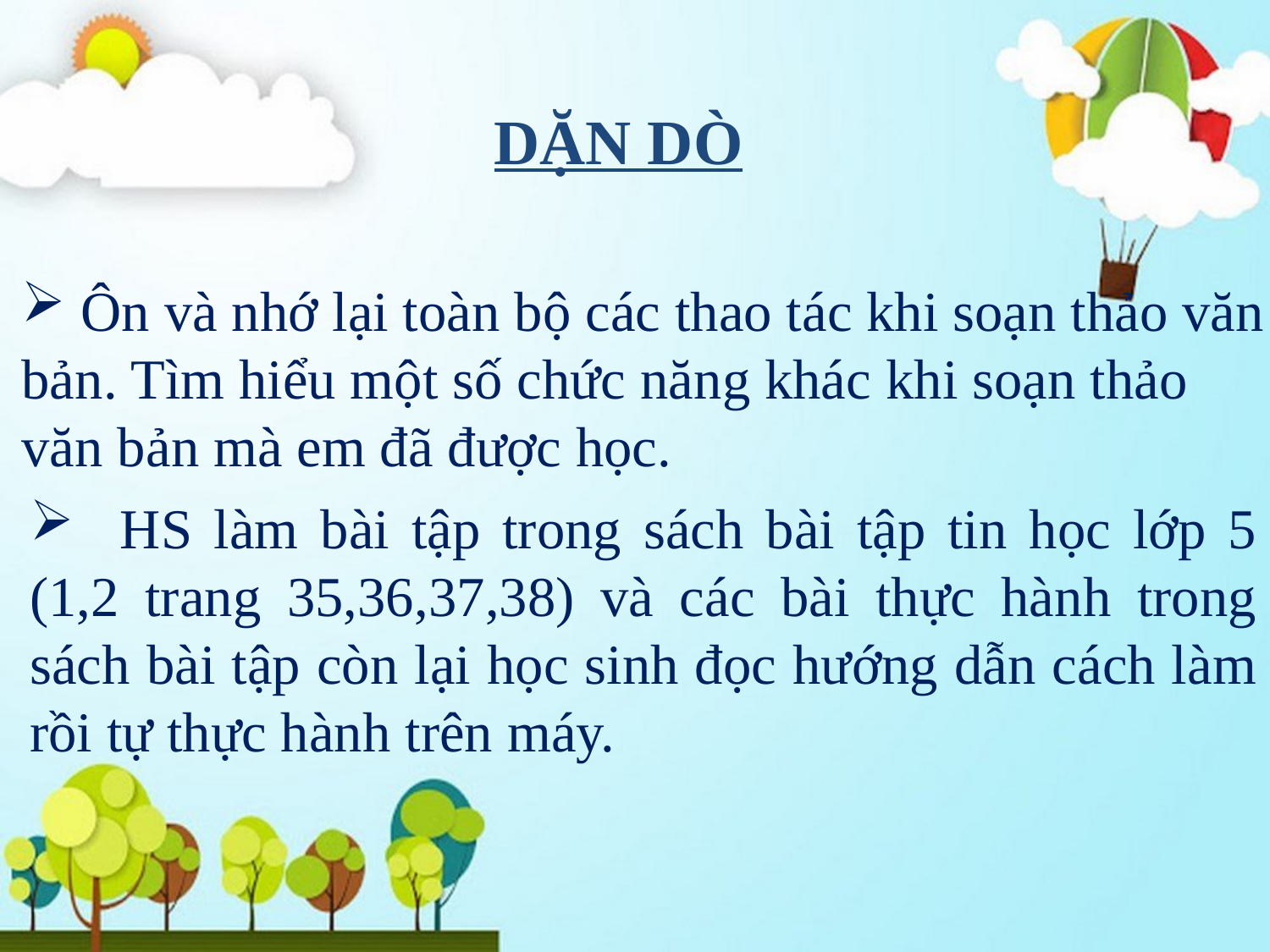

DẶN DÒ
 Ôn và nhớ lại toàn bộ các thao tác khi soạn thảo văn bản. Tìm hiểu một số chức năng khác khi soạn thảo văn bản mà em đã được học.
  HS làm bài tập trong sách bài tập tin học lớp 5 (1,2 trang 35,36,37,38) và các bài thực hành trong sách bài tập còn lại học sinh đọc hướng dẫn cách làm rồi tự thực hành trên máy.